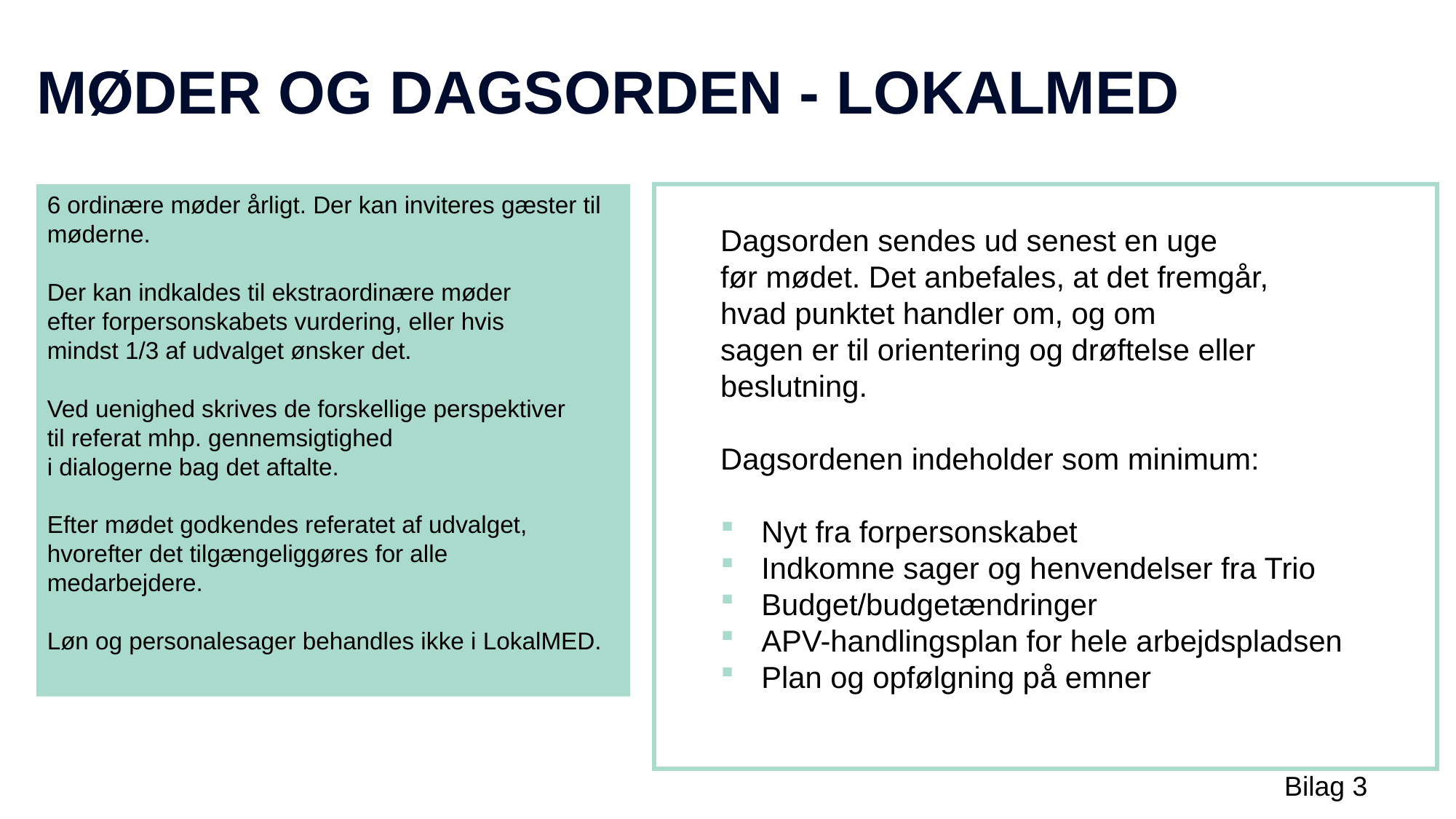

# MØDER OG DAGSORDEN - LOKALMED
6 ordinære møder årligt. Der kan inviteres gæster til møderne.

Der kan indkaldes til ekstraordinære møder
efter forpersonskabets vurdering, eller hvis
mindst 1/3 af udvalget ønsker det.

Ved uenighed skrives de forskellige perspektiver
til referat mhp. gennemsigtighed
i dialogerne bag det aftalte.

Efter mødet godkendes referatet af udvalget,
hvorefter det tilgængeliggøres for alle
medarbejdere.

Løn og personalesager behandles ikke i LokalMED.

Dagsorden sendes ud senest en uge
før mødet. Det anbefales, at det fremgår,
hvad punktet handler om, og om
sagen er til orientering og drøftelse eller
beslutning.

Dagsordenen indeholder som minimum:

Nyt fra forpersonskabet
Indkomne sager og henvendelser fra Trio
Budget/budgetændringer
APV-handlingsplan for hele arbejdspladsen
Plan og opfølgning på emner
Bilag 3